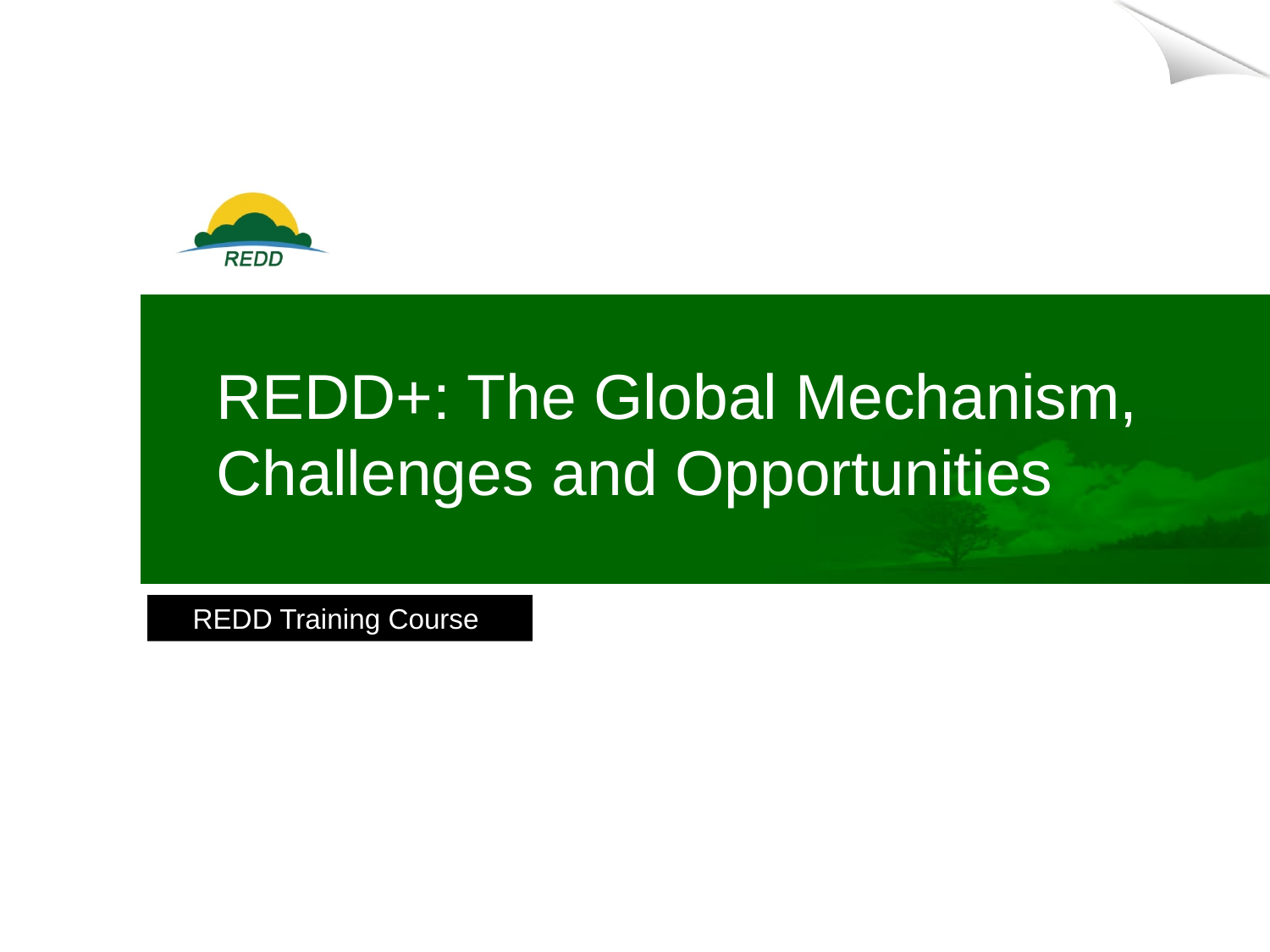

REDD+: The Global Mechanism, Challenges and Opportunities